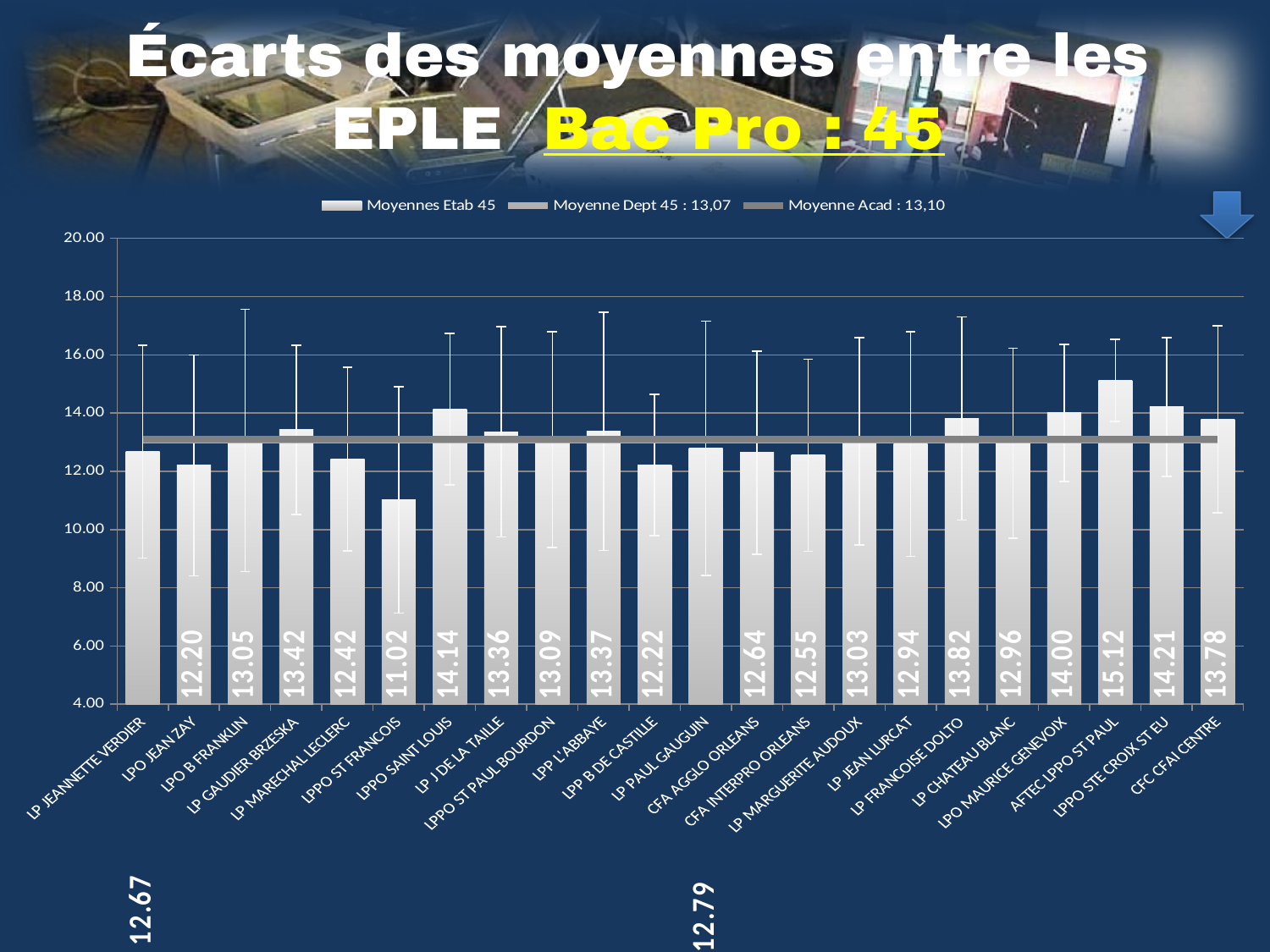

# Écarts des moyennes entre les EPLE  Bac Pro : 45

### Chart

| Category |  |  |  |
|---|---|---|---|
| LP JEANNETTE VERDIER | 12.66791044776119 | 13.07099332220367 | 13.1006768899006 |
| LPO JEAN ZAY | 12.20486111111111 | 13.07099332220367 | 13.1006768899006 |
| LPO B FRANKLIN | 13.05431034482758 | 13.07099332220367 | 13.1006768899006 |
| LP GAUDIER BRZESKA | 13.42297650130548 | 13.07099332220367 | 13.1006768899006 |
| LP MARECHAL LECLERC | 12.41902313624678 | 13.07099332220367 | 13.1006768899006 |
| LPPO ST FRANCOIS | 11.01666666666667 | 13.07099332220367 | 13.1006768899006 |
| LPPO SAINT LOUIS | 14.13793103448276 | 13.07099332220367 | 13.1006768899006 |
| LP J DE LA TAILLE | 13.36184210526316 | 13.07099332220367 | 13.1006768899006 |
| LPPO ST PAUL BOURDON | 13.08684863523573 | 13.07099332220367 | 13.1006768899006 |
| LPP L'ABBAYE | 13.36931818181818 | 13.07099332220367 | 13.1006768899006 |
| LPP B DE CASTILLE | 12.21913580246914 | 13.07099332220367 | 13.1006768899006 |
| LP PAUL GAUGUIN | 12.7853515625 | 13.07099332220367 | 13.1006768899006 |
| CFA AGGLO ORLEANS | 12.64022988505747 | 13.07099332220367 | 13.1006768899006 |
| CFA INTERPRO ORLEANS | 12.55072463768116 | 13.07099332220367 | 13.1006768899006 |
| LP MARGUERITE AUDOUX | 13.03039832285115 | 13.07099332220367 | 13.1006768899006 |
| LP JEAN LURCAT | 12.94186746987952 | 13.07099332220367 | 13.1006768899006 |
| LP FRANCOISE DOLTO | 13.81521739130435 | 13.07099332220367 | 13.1006768899006 |
| LP CHATEAU BLANC | 12.958 | 13.07099332220367 | 13.1006768899006 |
| LPO MAURICE GENEVOIX | 14.00409836065574 | 13.07099332220367 | 13.1006768899006 |
| AFTEC LPPO ST PAUL | 15.12333333333333 | 13.07099332220367 | 13.1006768899006 |
| LPPO STE CROIX ST EU | 14.21428571428572 | 13.07099332220367 | 13.1006768899006 |
| CFC CFAI CENTRE | 13.78082191780822 | 13.07099332220367 | 13.1006768899006 |